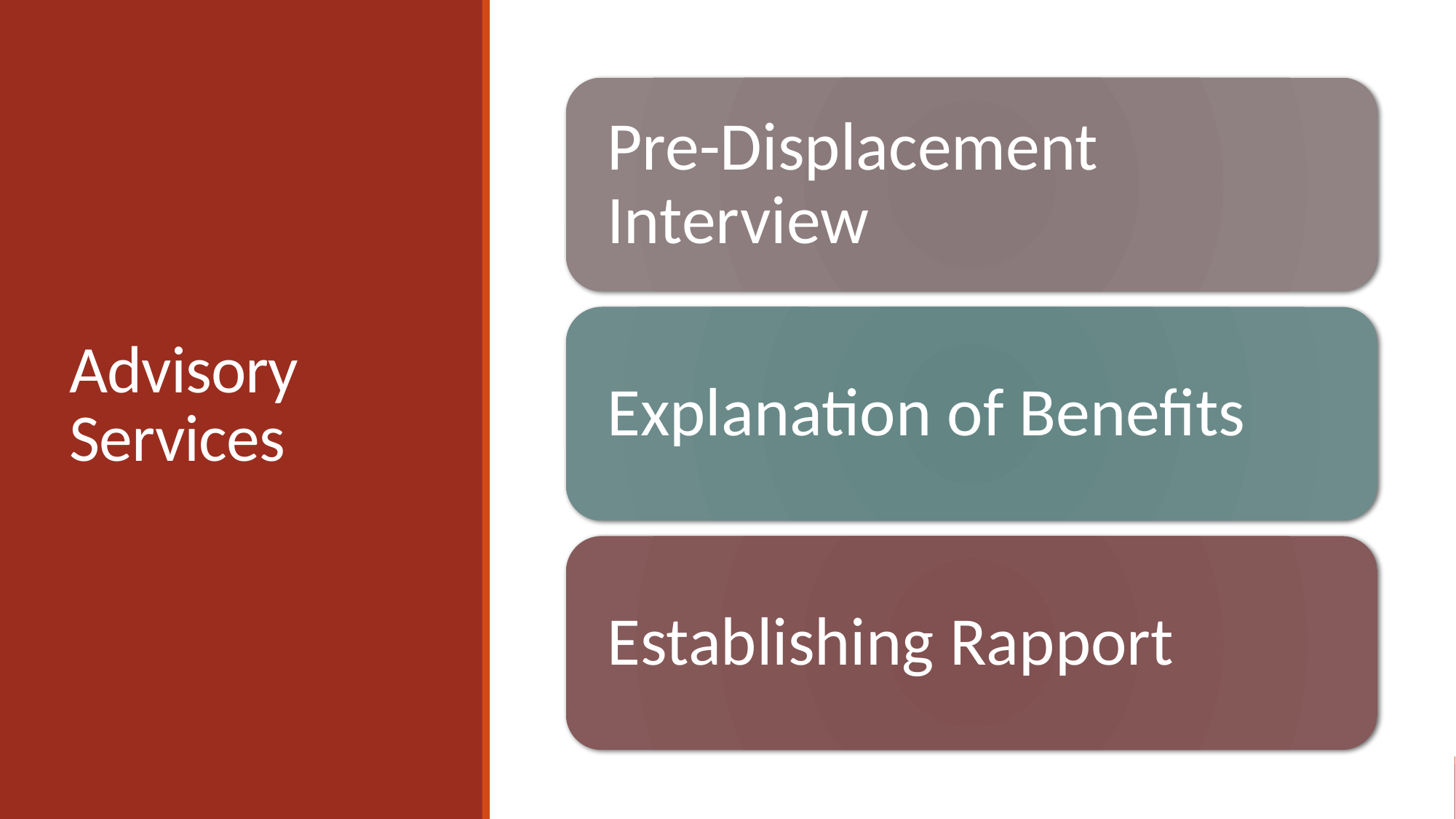

# Advisory Services
Pre-Displacement Interview
Explanation of Benefits
Establishing Rapport